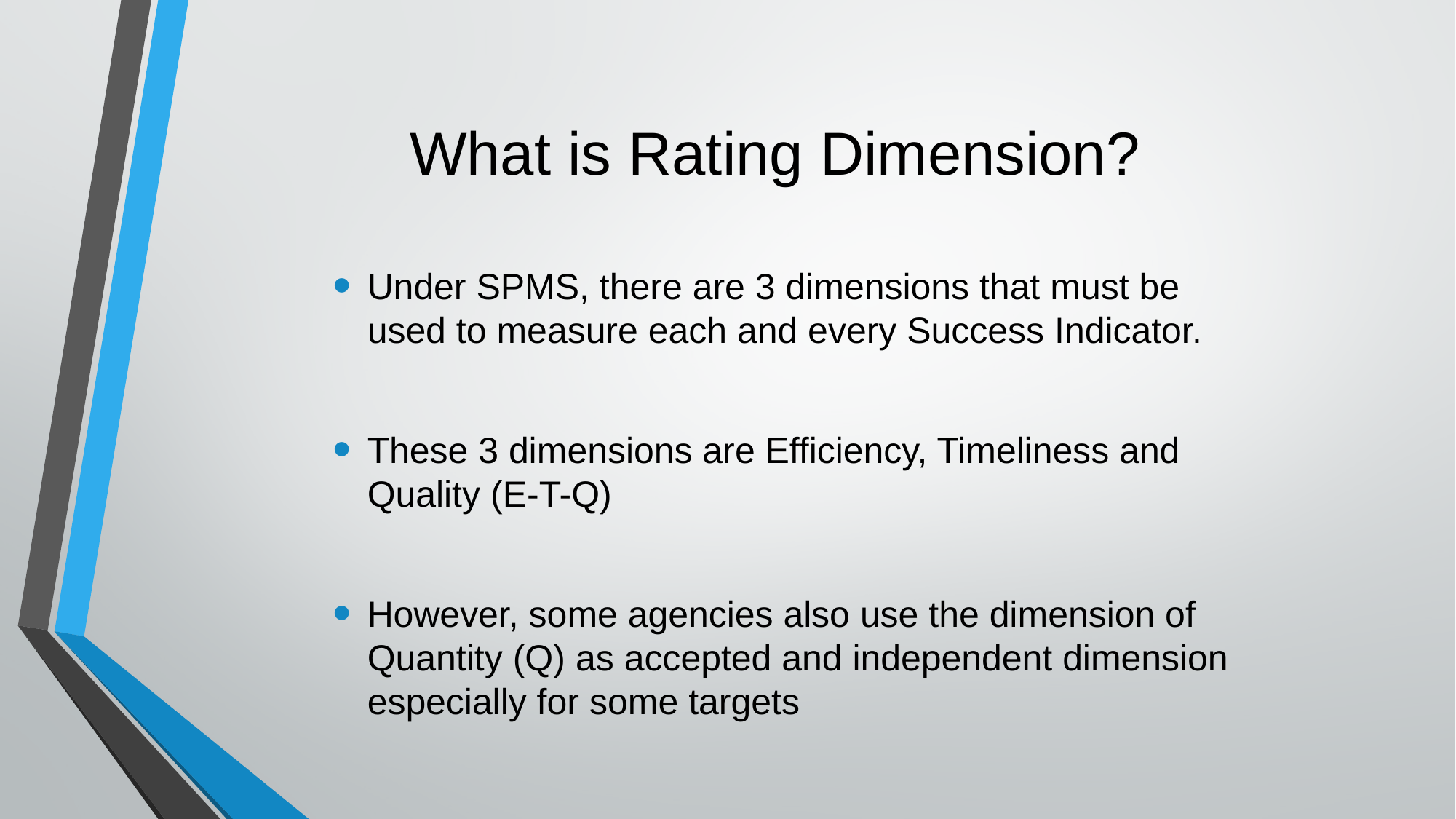

# What is Rating Dimension?
Under SPMS, there are 3 dimensions that must be used to measure each and every Success Indicator.

These 3 dimensions are Efficiency, Timeliness and Quality (E-T-Q)

However, some agencies also use the dimension of Quantity (Q) as accepted and independent dimension especially for some targets